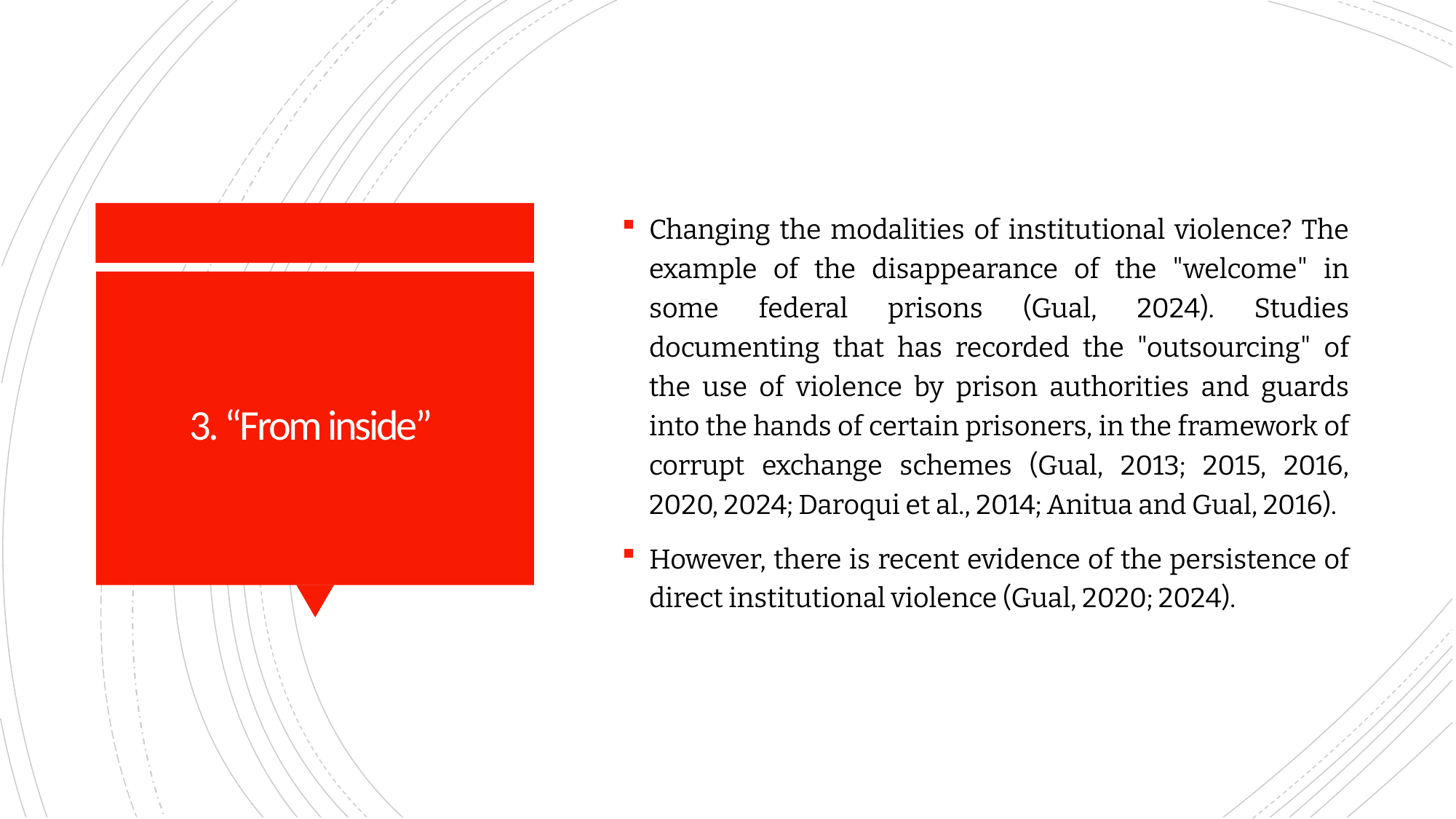

Changing the modalities of institutional violence? The example of the disappearance of the "welcome" in some federal prisons (Gual, 2024). Studies documenting that has recorded the "outsourcing" of the use of violence by prison authorities and guards into the hands of certain prisoners, in the framework of corrupt exchange schemes (Gual, 2013; 2015, 2016, 2020, 2024; Daroqui et al., 2014; Anitua and Gual, 2016).
However, there is recent evidence of the persistence of direct institutional violence (Gual, 2020; 2024).
# 3. “From inside”